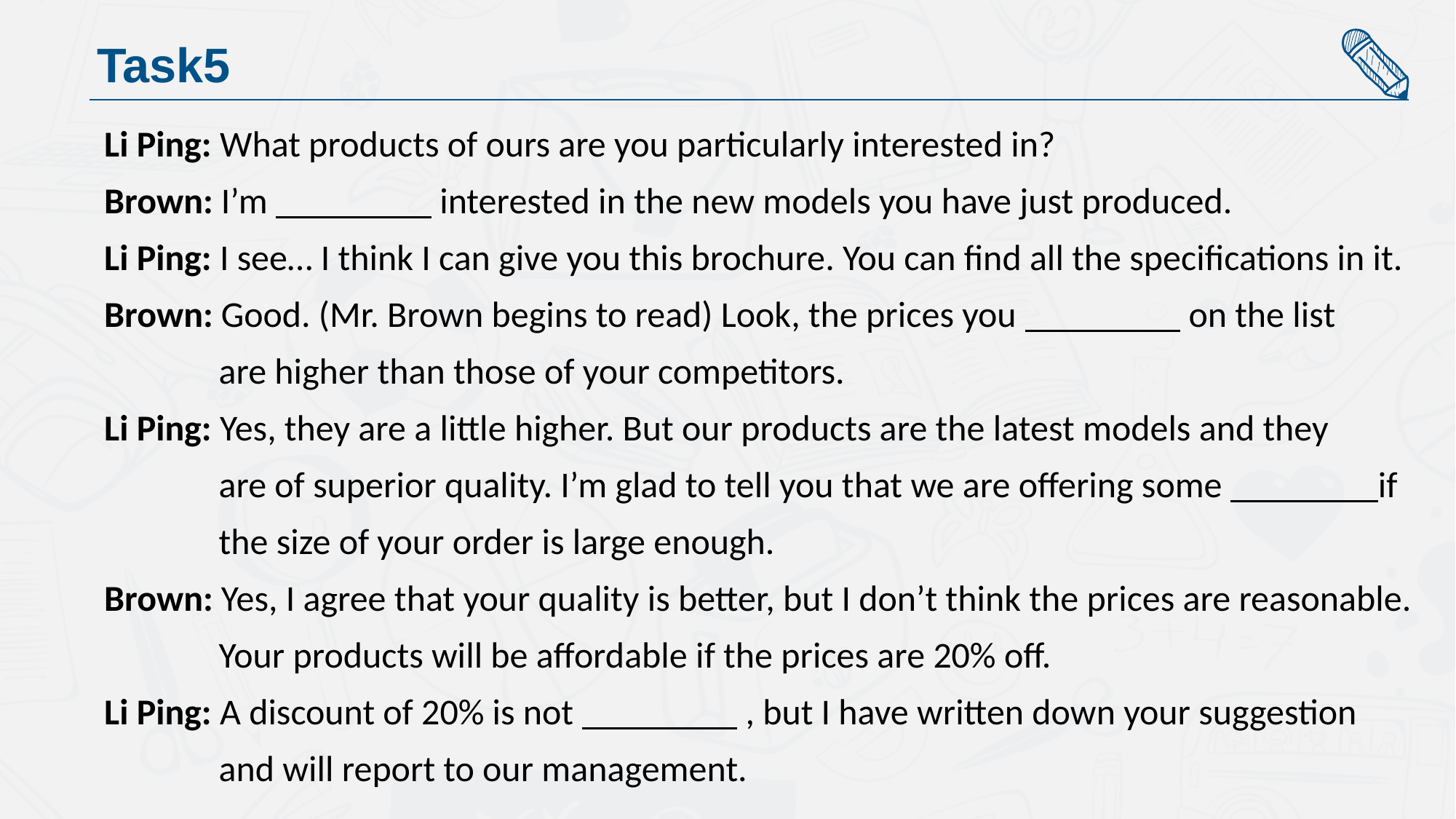

Task5

Li Ping: What products of ours are you particularly interested in?
Brown: I’m                     interested in the new models you have just produced.
Li Ping: I see… I think I can give you this brochure. You can find all the specifications in it.
Brown: Good. (Mr. Brown begins to read) Look, the prices you                     on the list
              are higher than those of your competitors.
Li Ping: Yes, they are a little higher. But our products are the latest models and they
              are of superior quality. I’m glad to tell you that we are offering some                   if
              the size of your order is large enough.
Brown: Yes, I agree that your quality is better, but I don’t think the prices are reasonable.
              Your products will be affordable if the prices are 20% off.
Li Ping: A discount of 20% is not                     , but I have written down your suggestion
              and will report to our management.